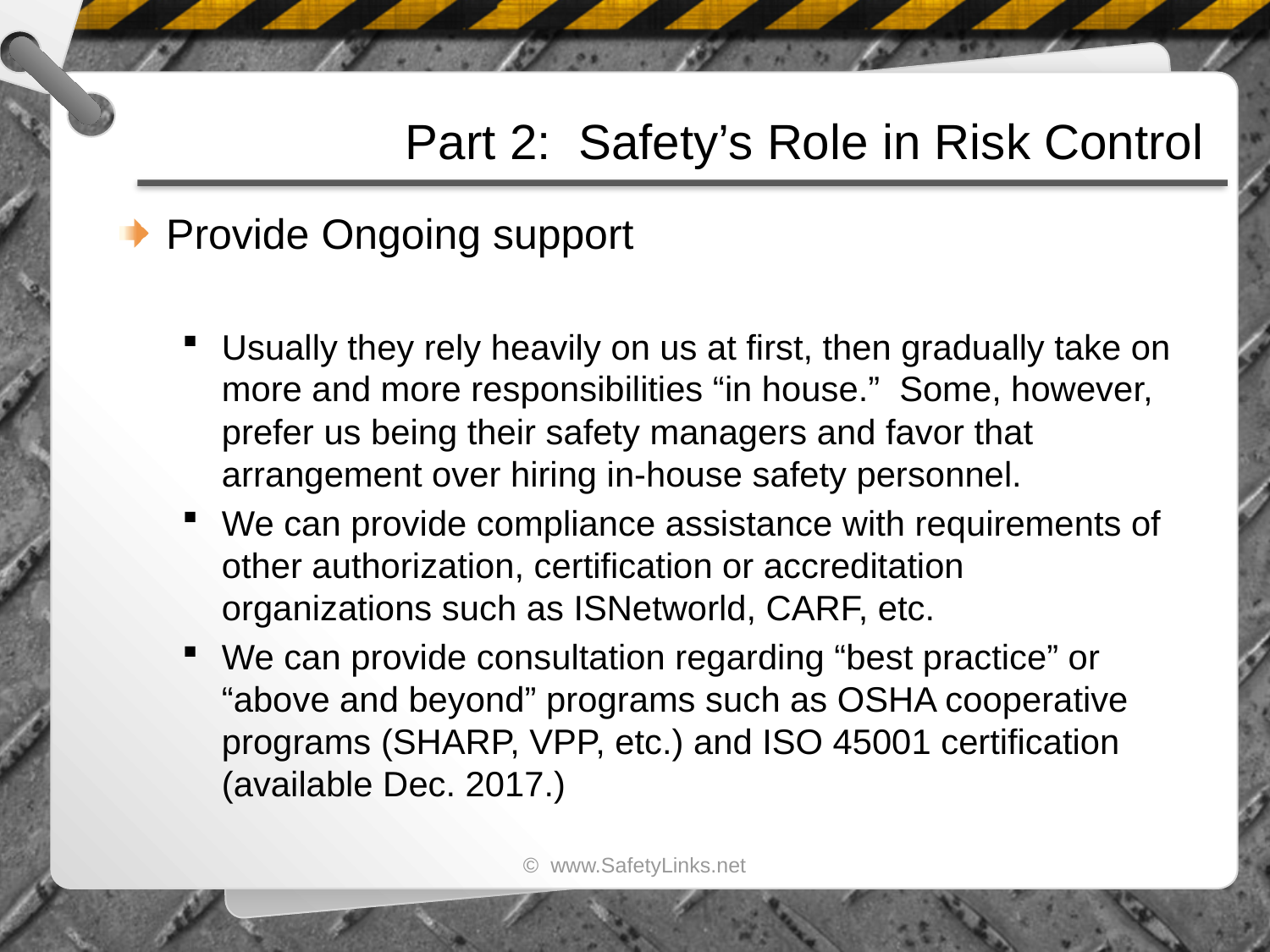

# Part 2:  Safety’s Role in Risk Control
Provide Ongoing support

Usually they rely heavily on us at first, then gradually take on more and more responsibilities “in house.”  Some, however, prefer us being their safety managers and favor that arrangement over hiring in-house safety personnel.
We can provide compliance assistance with requirements of other authorization, certification or accreditation organizations such as ISNetworld, CARF, etc.
We can provide consultation regarding “best practice” or “above and beyond” programs such as OSHA cooperative programs (SHARP, VPP, etc.) and ISO 45001 certification (available Dec. 2017.)